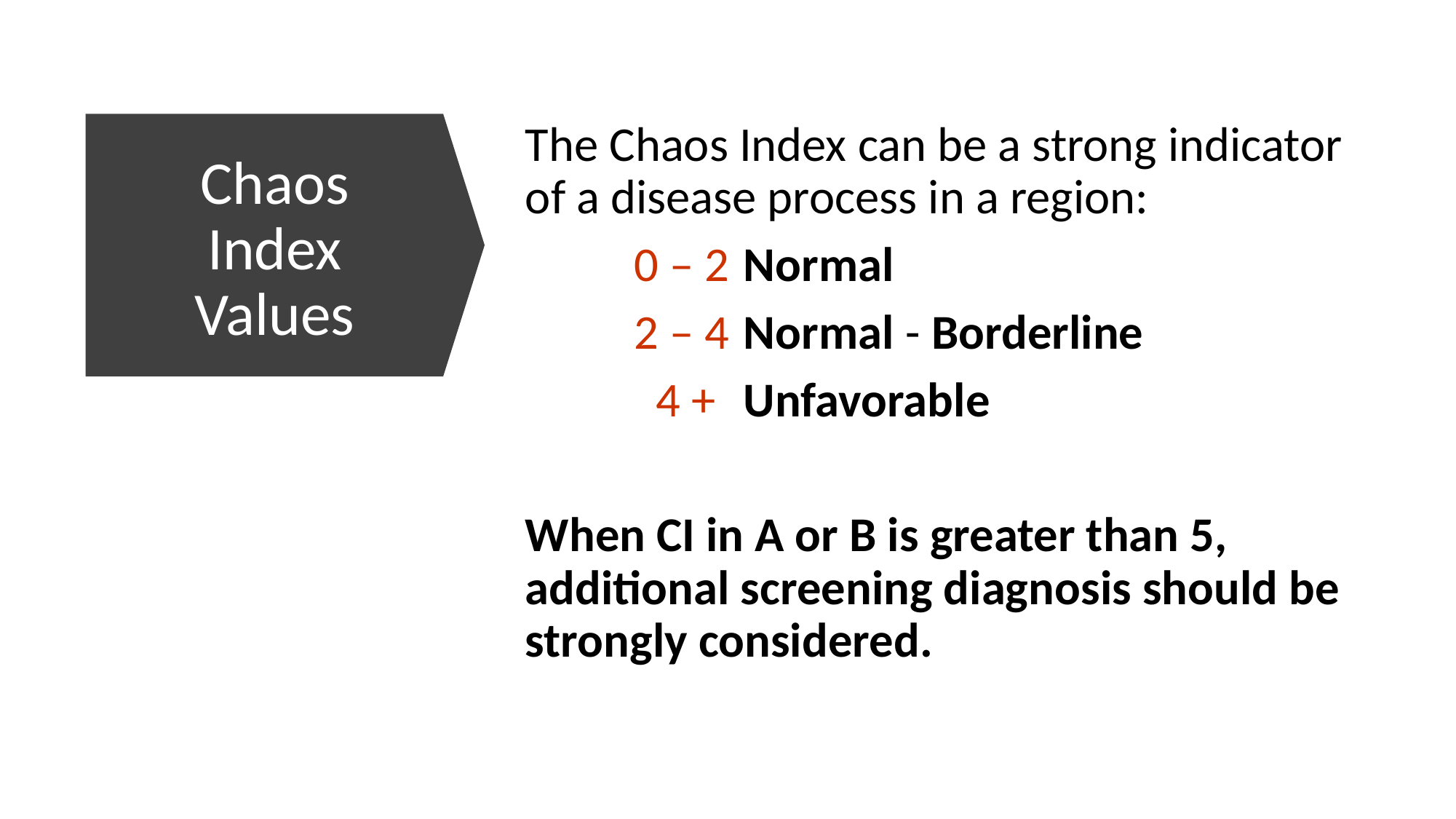

The Chaos Index can be a strong indicator of a disease process in a region:
	0 – 2	Normal
	2 – 4	Normal - Borderline
	  4 +	Unfavorable

When CI in A or B is greater than 5, additional screening diagnosis should be strongly considered.
Chaos Index Values